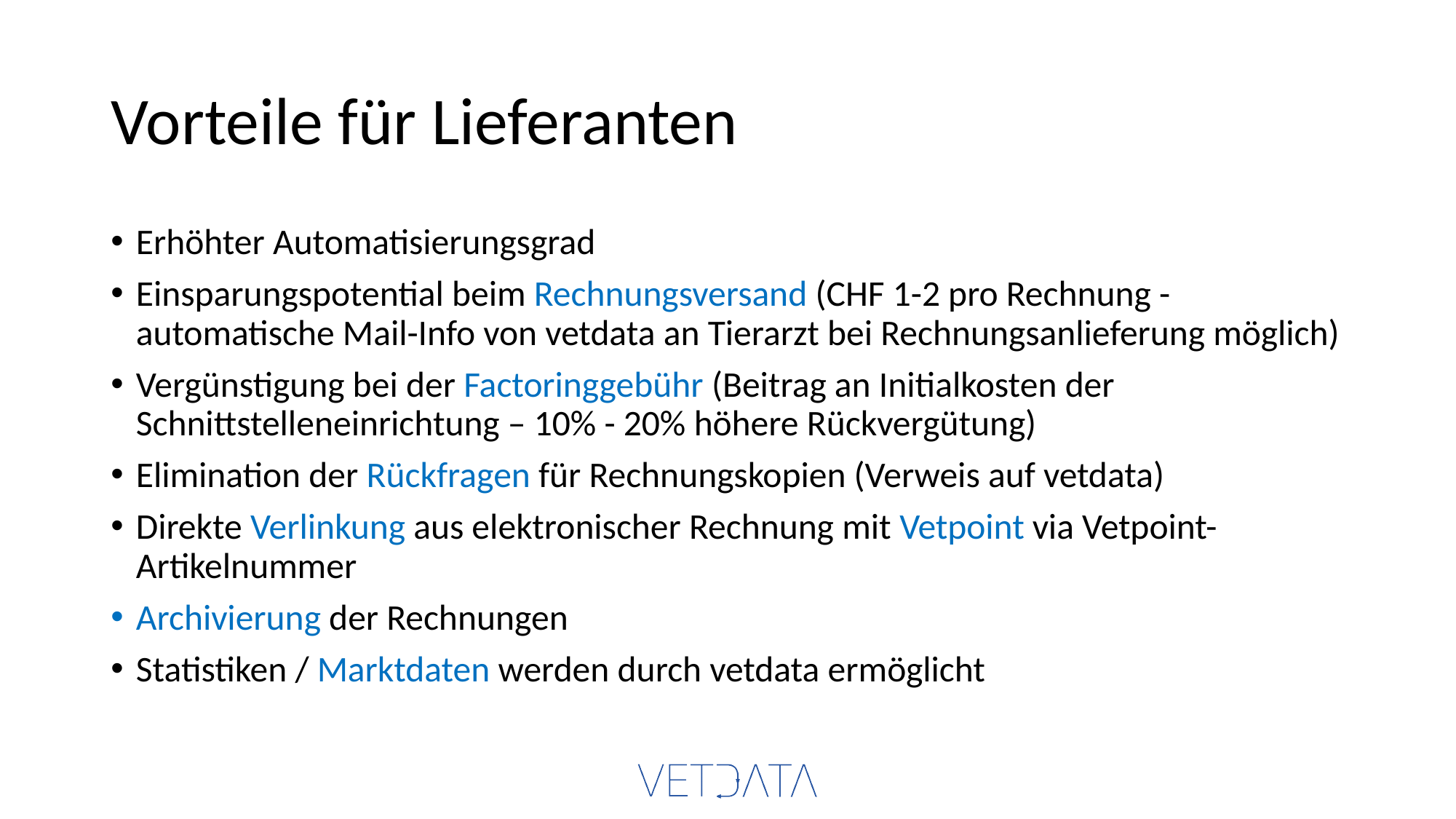

# Vorteile für Lieferanten
Erhöhter Automatisierungsgrad
Einsparungspotential beim Rechnungsversand (CHF 1-2 pro Rechnung -automatische Mail-Info von vetdata an Tierarzt bei Rechnungsanlieferung möglich)
Vergünstigung bei der Factoringgebühr (Beitrag an Initialkosten der Schnittstelleneinrichtung – 10% - 20% höhere Rückvergütung)
Elimination der Rückfragen für Rechnungskopien (Verweis auf vetdata)
Direkte Verlinkung aus elektronischer Rechnung mit Vetpoint via Vetpoint-Artikelnummer
Archivierung der Rechnungen
Statistiken / Marktdaten werden durch vetdata ermöglicht